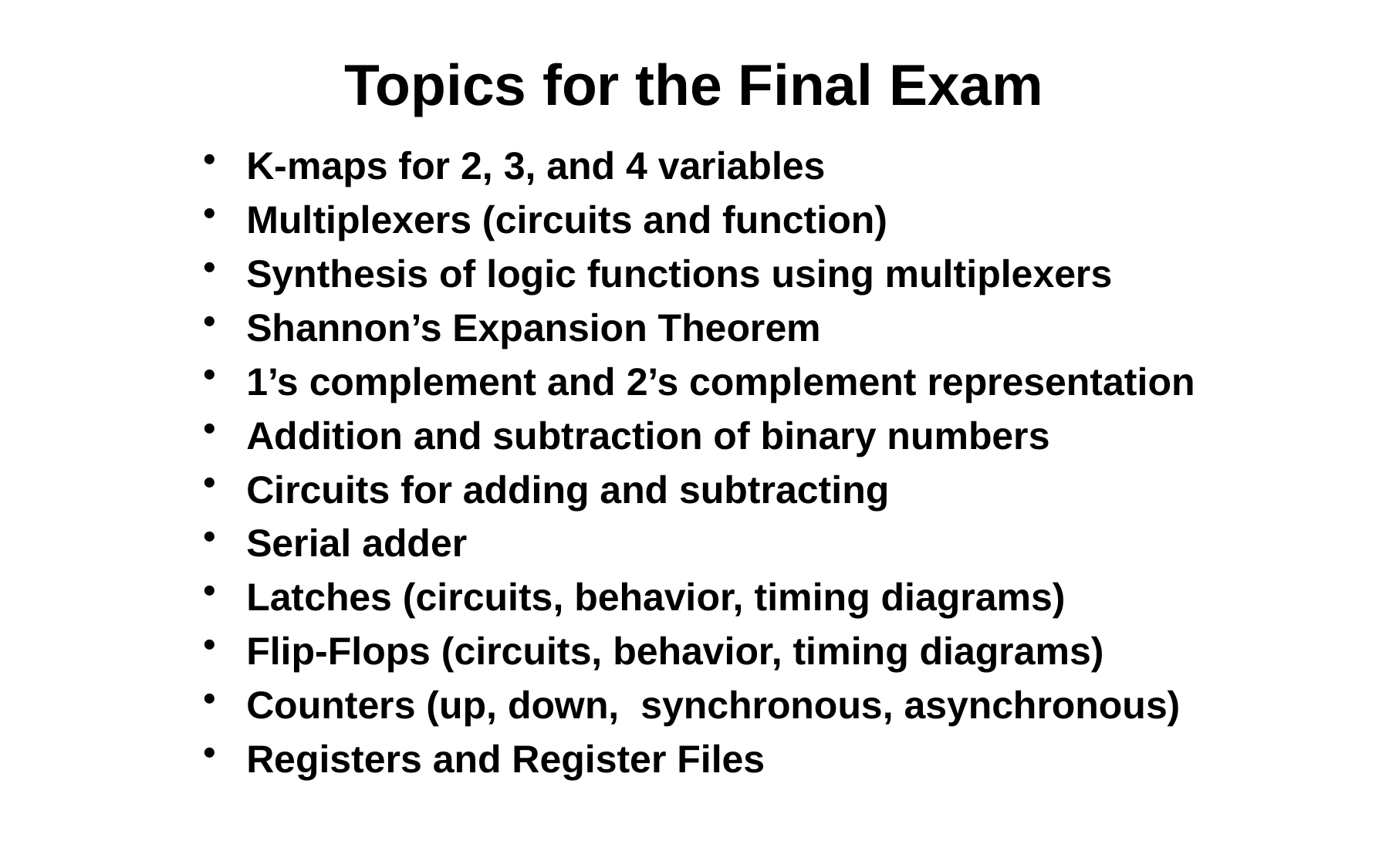

# Topics for the Final Exam
K-maps for 2, 3, and 4 variables
Multiplexers (circuits and function)
Synthesis of logic functions using multiplexers
Shannon’s Expansion Theorem
1’s complement and 2’s complement representation
Addition and subtraction of binary numbers
Circuits for adding and subtracting
Serial adder
Latches (circuits, behavior, timing diagrams)
Flip-Flops (circuits, behavior, timing diagrams)
Counters (up, down,  synchronous, asynchronous)
Registers and Register Files